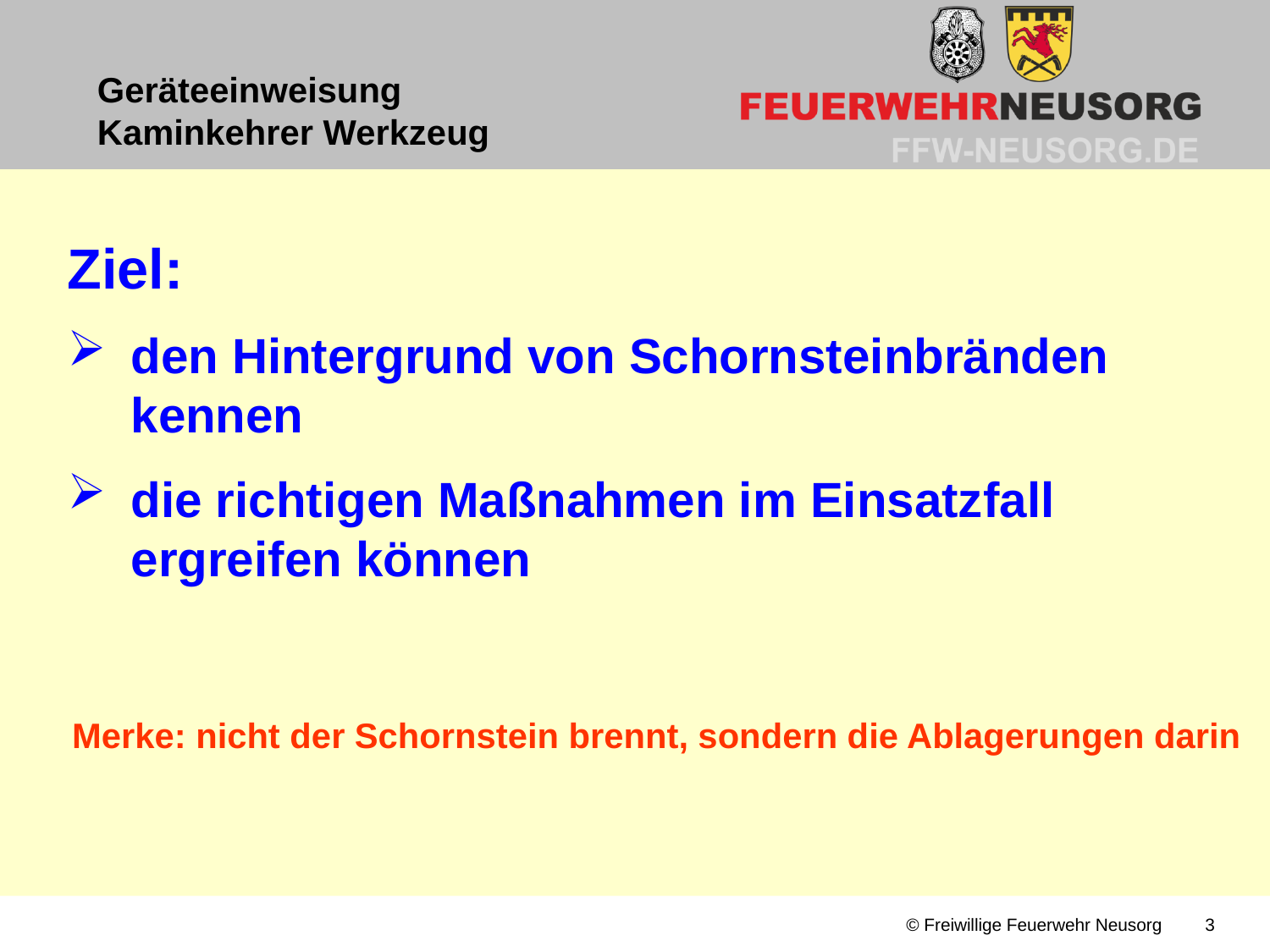

# Geräteeinweisung Kaminkehrer Werkzeug
Ziel:
den Hintergrund von Schornsteinbränden kennen
die richtigen Maßnahmen im Einsatzfall ergreifen können
Merke: nicht der Schornstein brennt, sondern die Ablagerungen darin
© Freiwillige Feuerwehr Neusorg
3